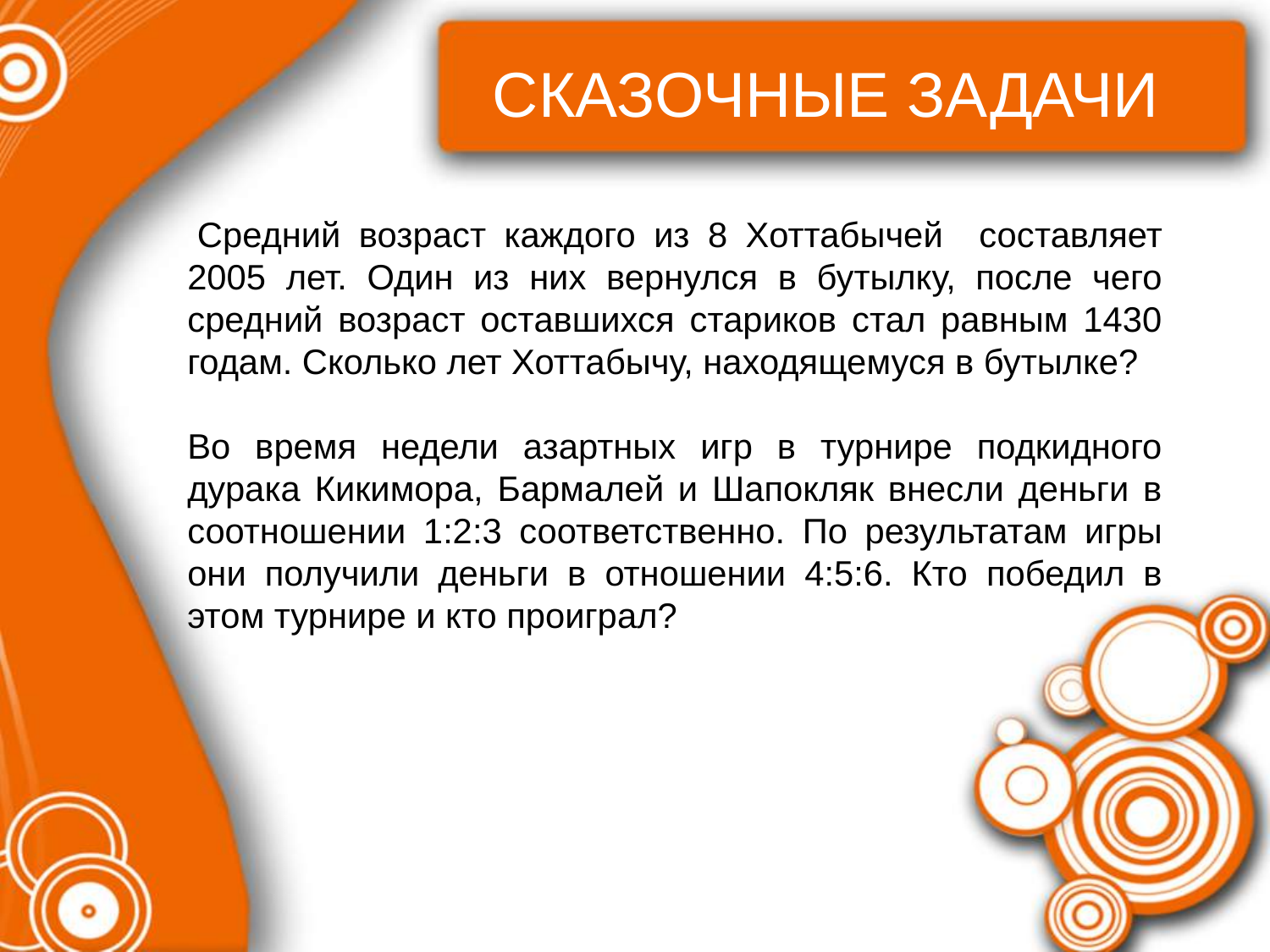

# СКАЗОЧНЫЕ ЗАДАЧИ
 Средний возраст каждого из 8 Хоттабычей  составляет 2005 лет. Один из них вернулся в бутылку, после чего средний возраст оставшихся стариков стал равным 1430 годам. Сколько лет Хоттабычу, находящемуся в бутылке?

Во время недели азартных игр в турнире подкидного дурака Кикимора, Бармалей и Шапокляк внесли деньги в соотношении 1:2:3 соответственно. По результатам игры они получили деньги в отношении 4:5:6. Кто победил в этом турнире и кто проиграл?